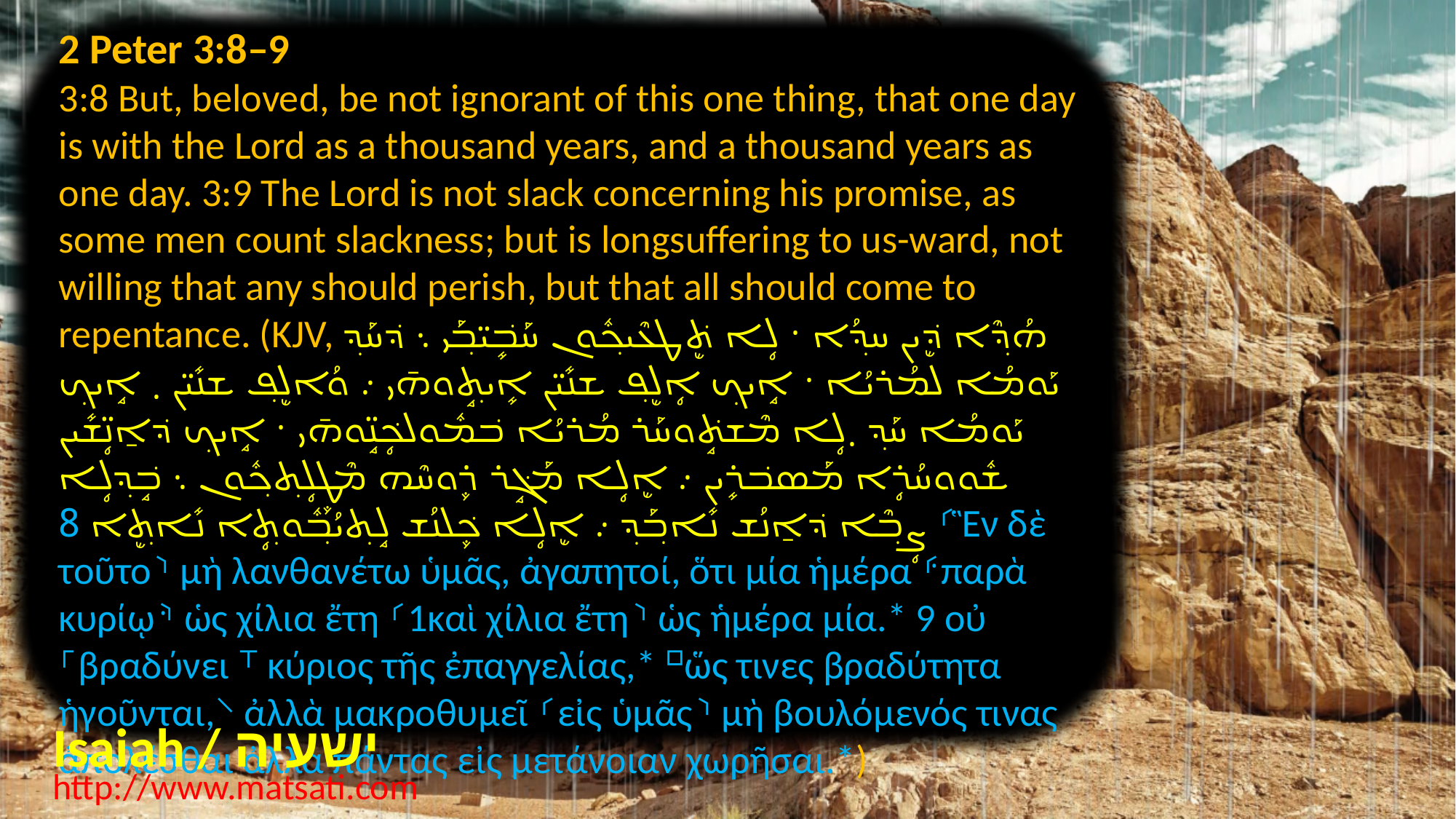

2 Peter 3:8–9
3:8 But, beloved, be not ignorant of this one thing, that one day is with the Lord as a thousand years, and a thousand years as one day. 3:9 The Lord is not slack concerning his promise, as some men count slackness; but is longsuffering to us-ward, not willing that any should perish, but that all should come to repentance. (KJV, ܗܳܕ݂ܶܐ ܕܷ݁ܝܢ ܚܕ݂ܳܐ ܁ ܠܴܐ ܬܷ݁ܛܥܶܝܟ݂ܽܘܢ ܚܰܒܻ݁ܝ̈ܒ݂ܰܝ ܆ ܕ݁ܚܰܕ݂ ܝܰܘܡܳܐ ܠܡܳܪܝܳܐ ܁ ܐܱܝܟ݂ ܐܴܠܷܦ݂ ܫܢܺܝ̈ܢ ܐܻܝܬ݂ܱܘܗ̄ܝ ܇ ܘܳܐܠܷܦ݂ ܫܢܺܝ̈ܢ ܂ ܐܱܝܟ݂ ܝܰܘܡܳܐ ܚܰܕ݂ ܂ܠܴܐ ܡܶܫܬܱ݁ܘܚܰܪ ܡܳܪܝܳܐ ܒ݁ܡܽܘܠܟܴ݁ܢܱ̈ܘܗ̄ܝ ܁ ܐܱܝܟ݂ ܕ݁ܐ̱ܢܴ̈ܫܺܝܢ ܫܽܘܘܚܳܪܴܐ ܡܰܣܒ݁ܪܻܝܢ ܇ ܐܷܠܴܐ ܡܰܓܱ݁ܪ ܪܾܘܚܶܗ ܡܶܛܾܠܴܬ݂ܟ݂ܽܘܢ ܆ ܒܱ݁ܕ݂ܠܴܐ ܨܴܒ݂ܶܐ ܕ݁ܐ̱ܢܳܫ ܢܺܐܒ݂ܰܕ݂ ܇ ܐܷܠܴܐ ܟܾ݁ܠܢܳܫ ܠܱܬ݂ܝܳܒ݂ܽܘܬ݂ܴܐ ܢܺܐܬ݂ܷܐ 8 ⸂Ἓν δὲ τοῦτο⸃ μὴ λανθανέτω ὑμᾶς, ἀγαπητοί, ὅτι μία ἡμέρα ⸄παρὰ κυρίῳ⸅ ὡς χίλια ἔτη ⸂1καὶ χίλια ἔτη⸃ ὡς ἡμέρα μία.* 9 οὐ ⸀βραδύνει ⸆ κύριος τῆς ἐπαγγελίας,* ⸋ὥς τινες βραδύτητα ἡγοῦνται,⸌ ἀλλὰ μακροθυμεῖ ⸂εἰς ὑμᾶς⸃ μὴ βουλόμενός τινας ἀπολέσθαι ἀλλὰ πάντας εἰς μετάνοιαν χωρῆσαι.*)
Isaiah / ישעיה
http://www.matsati.com